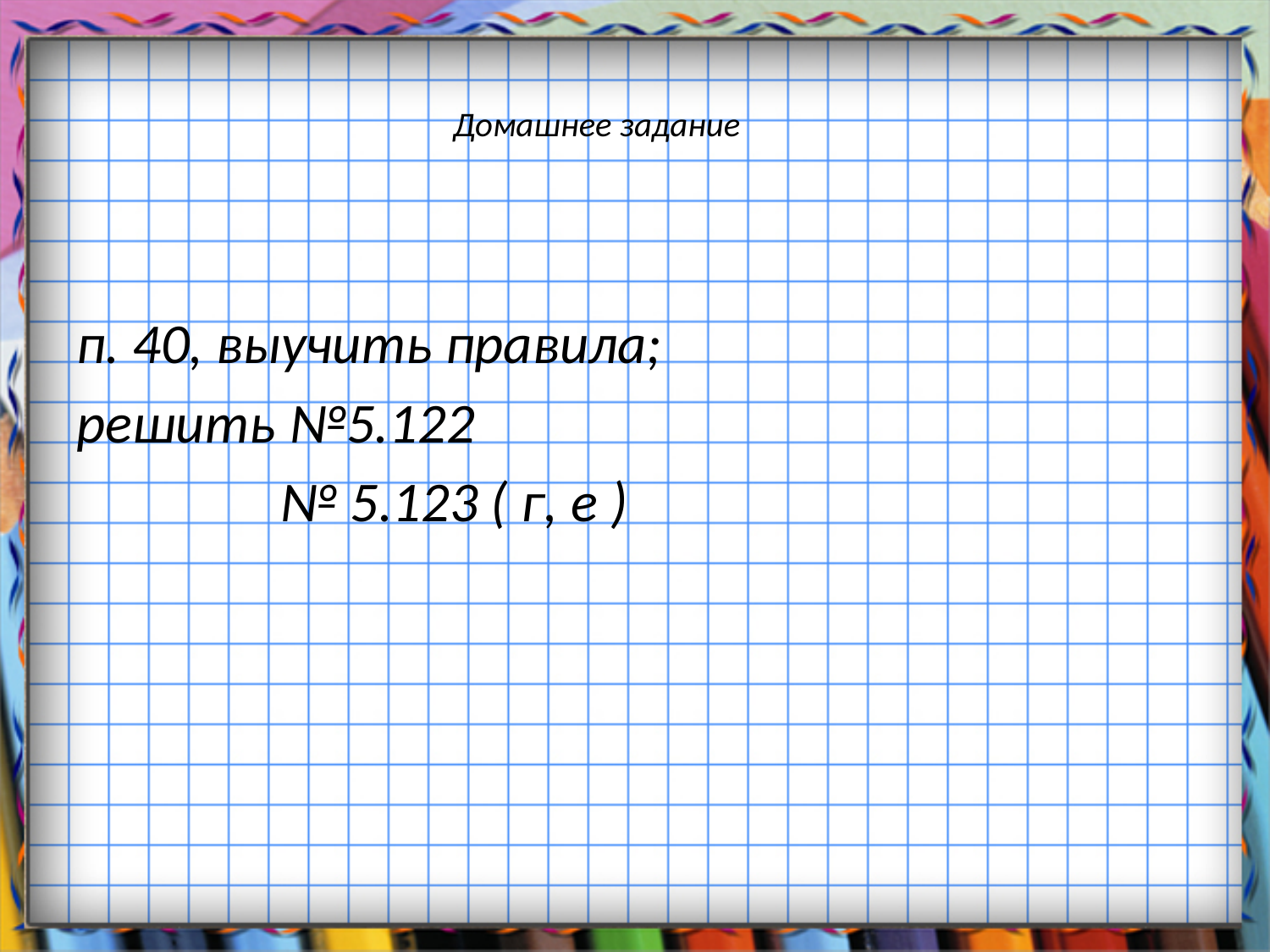

# Домашнее задание

п. 40, выучить правила;
решить №5.122
                № 5.123 ( г, е )